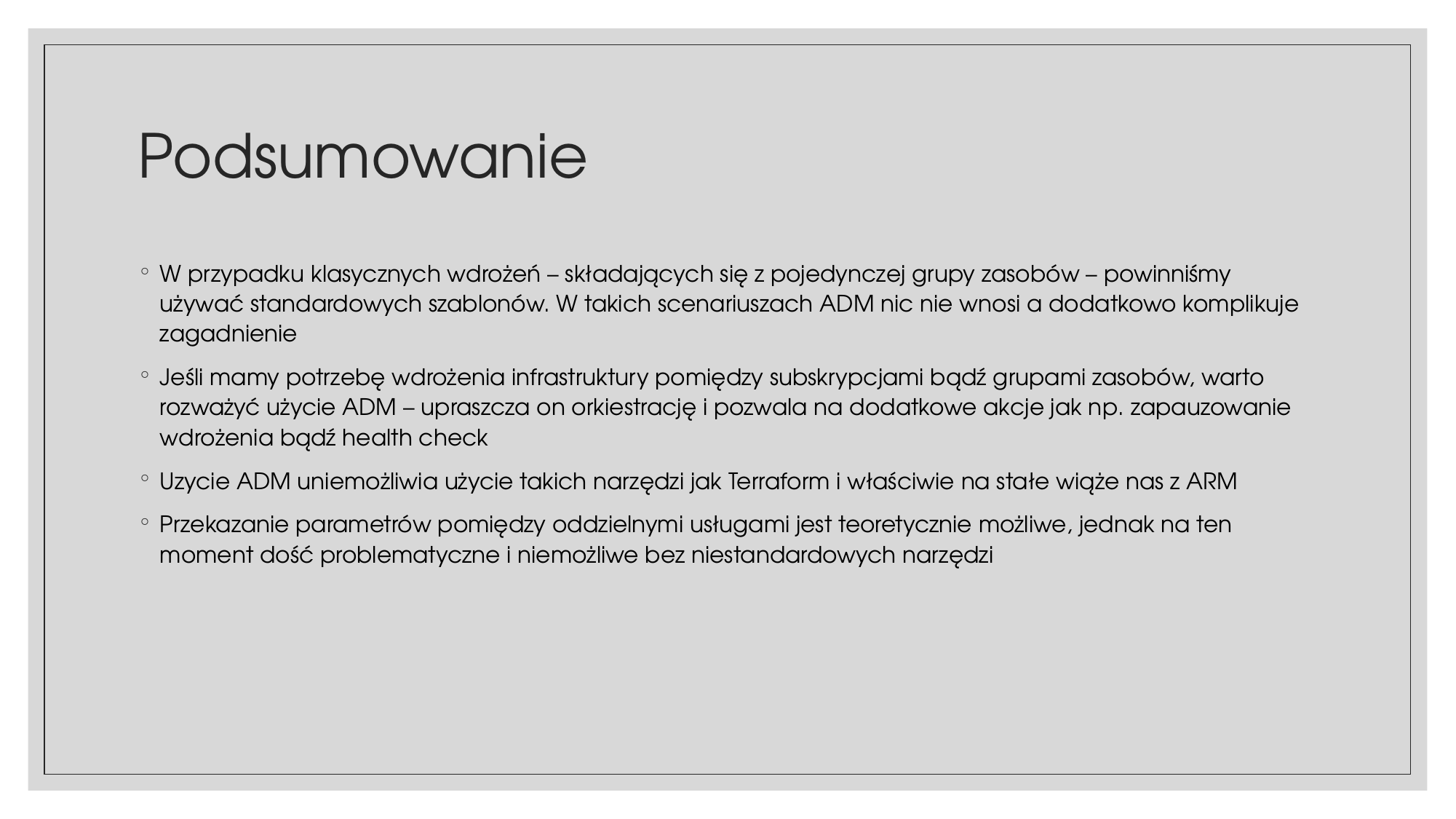

# Podsumowanie
W przypadku klasycznych wdrożeń – składających się z pojedynczej grupy zasobów – powinniśmy używać standardowych szablonów. W takich scenariuszach ADM nic nie wnosi a dodatkowo komplikuje zagadnienie
Jeśli mamy potrzebę wdrożenia infrastruktury pomiędzy subskrypcjami bądź grupami zasobów, warto rozważyć użycie ADM – upraszcza on orkiestrację i pozwala na dodatkowe akcje jak np. zapauzowanie wdrożenia bądź health check
Uzycie ADM uniemożliwia użycie takich narzędzi jak Terraform i właściwie na stałe wiąże nas z ARM
Przekazanie parametrów pomiędzy oddzielnymi usługami jest teoretycznie możliwe, jednak na ten moment dość problematyczne i niemożliwe bez niestandardowych narzędzi